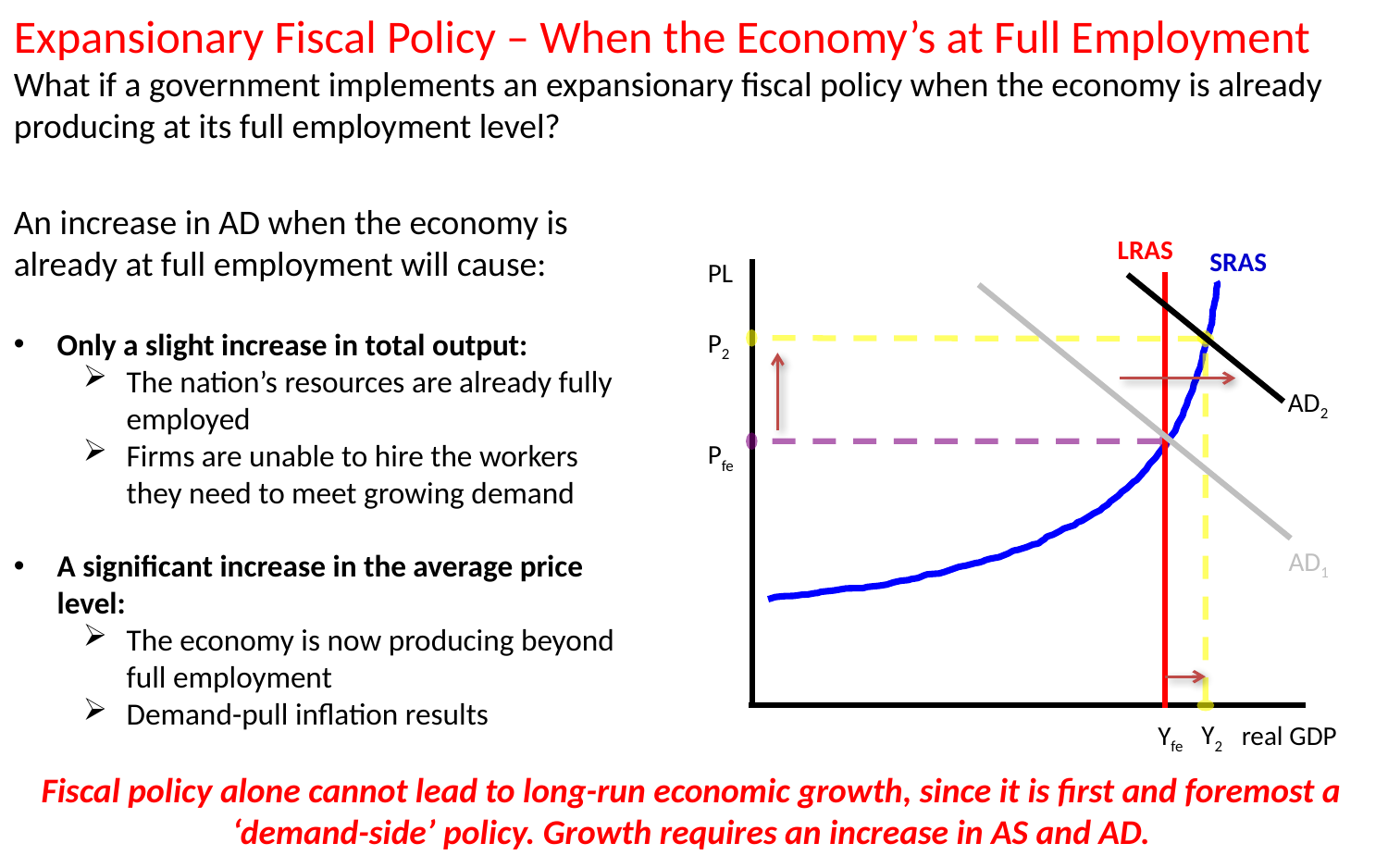

Expansionary Fiscal Policy – When the Economy’s at Full Employment
What if a government implements an expansionary fiscal policy when the economy is already producing at its full employment level?
An increase in AD when the economy is already at full employment will cause:

Only a slight increase in total output:
The nation’s resources are already fully employed
Firms are unable to hire the workers they need to meet growing demand

A significant increase in the average price level:
The economy is now producing beyond full employment
Demand-pull inflation results
LRAS
SRAS
PL

real GDP
P2
Pfe
Y2
Yfe
AD2
AD1
Fiscal policy alone cannot lead to long-run economic growth, since it is first and foremost a ‘demand-side’ policy. Growth requires an increase in AS and AD.